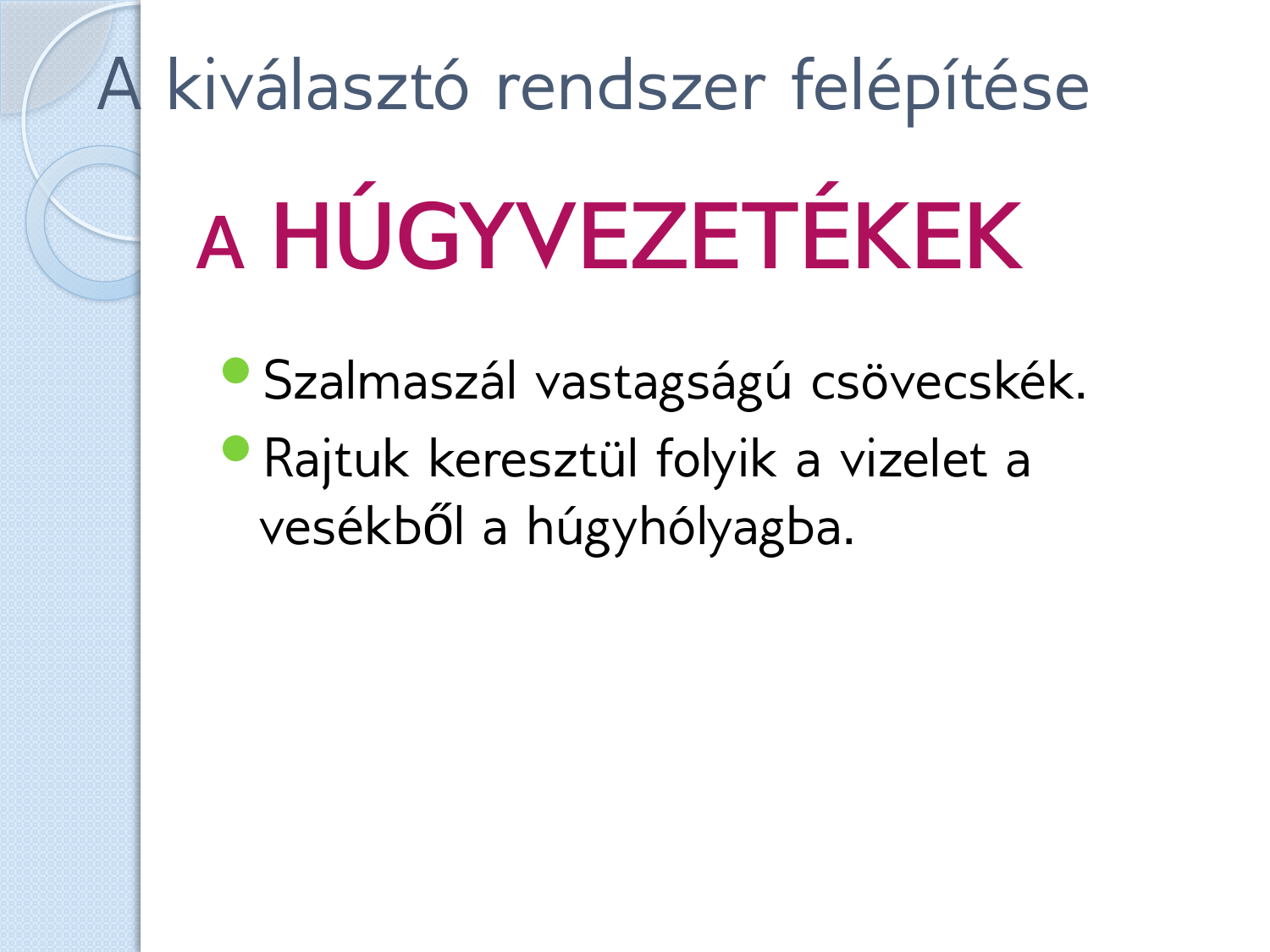

A kiválasztó rendszer felépítése
A HÚGYVEZETÉKek
Szalmaszál vastagságú csövecskék.
Rajtuk keresztül folyik a vizelet a vesékből a húgyhólyagba.